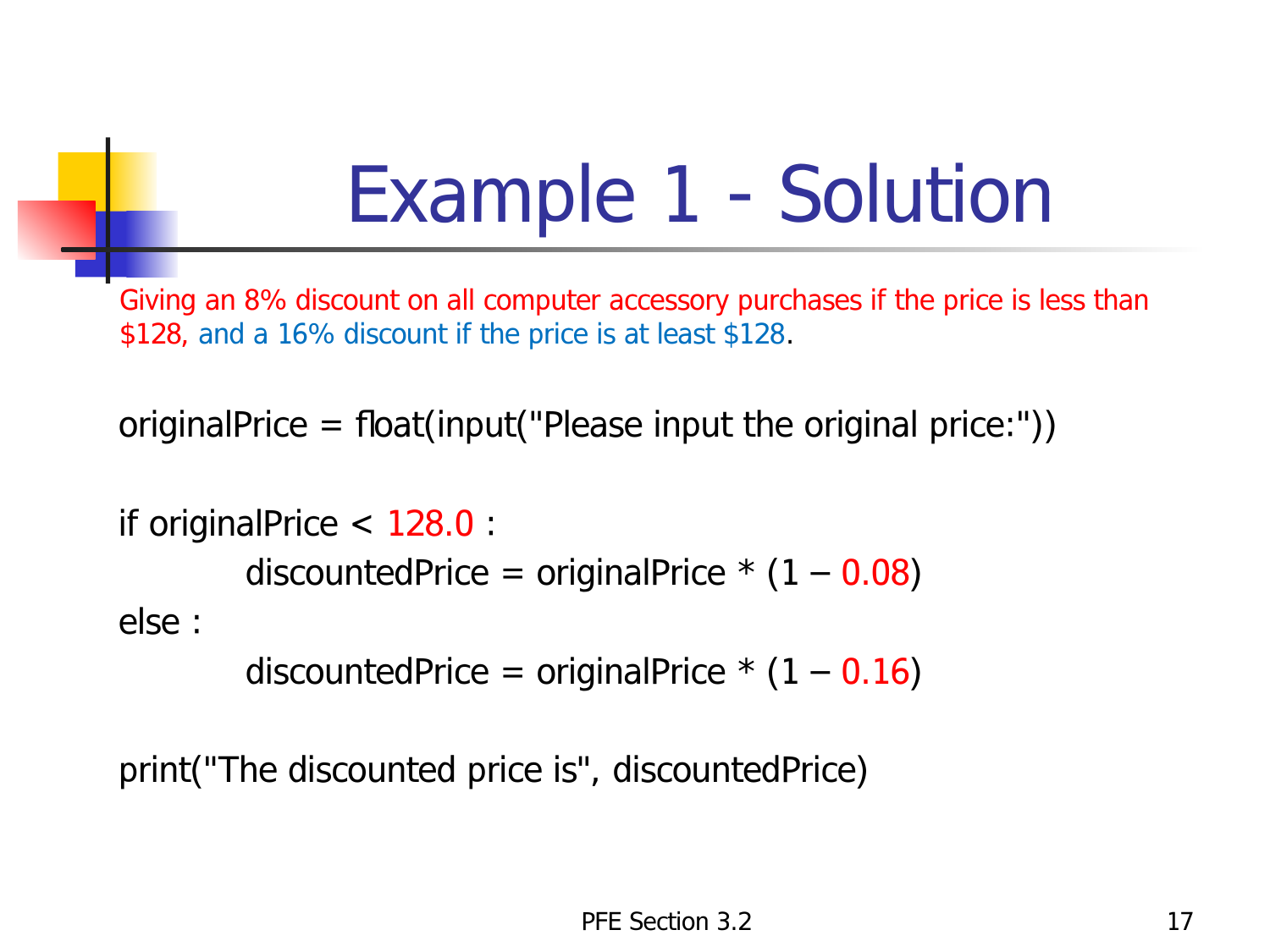

# Example 1 - Solution
Giving an 8% discount on all computer accessory purchases if the price is less than $128, and a 16% discount if the price is at least $128.

originalPrice = float(input("Please input the original price:"))

if originalPrice < 128.0 :
	discountedPrice = originalPrice * (1 – 0.08)
else :
	discountedPrice = originalPrice * (1 – 0.16)

print("The discounted price is", discountedPrice)
PFE Section 3.2
17